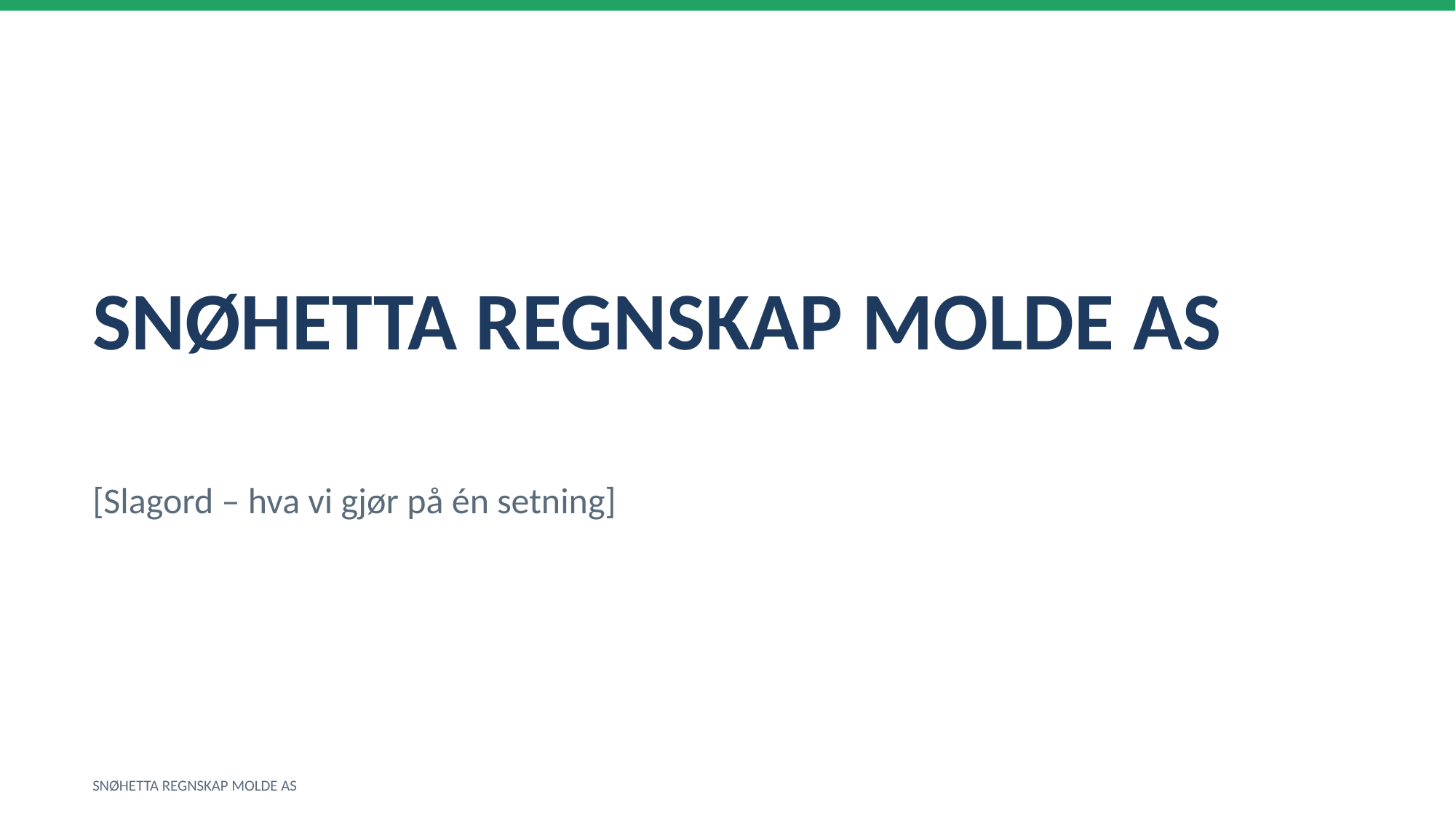

SNØHETTA REGNSKAP MOLDE AS
[Slagord – hva vi gjør på én setning]
SNØHETTA REGNSKAP MOLDE AS